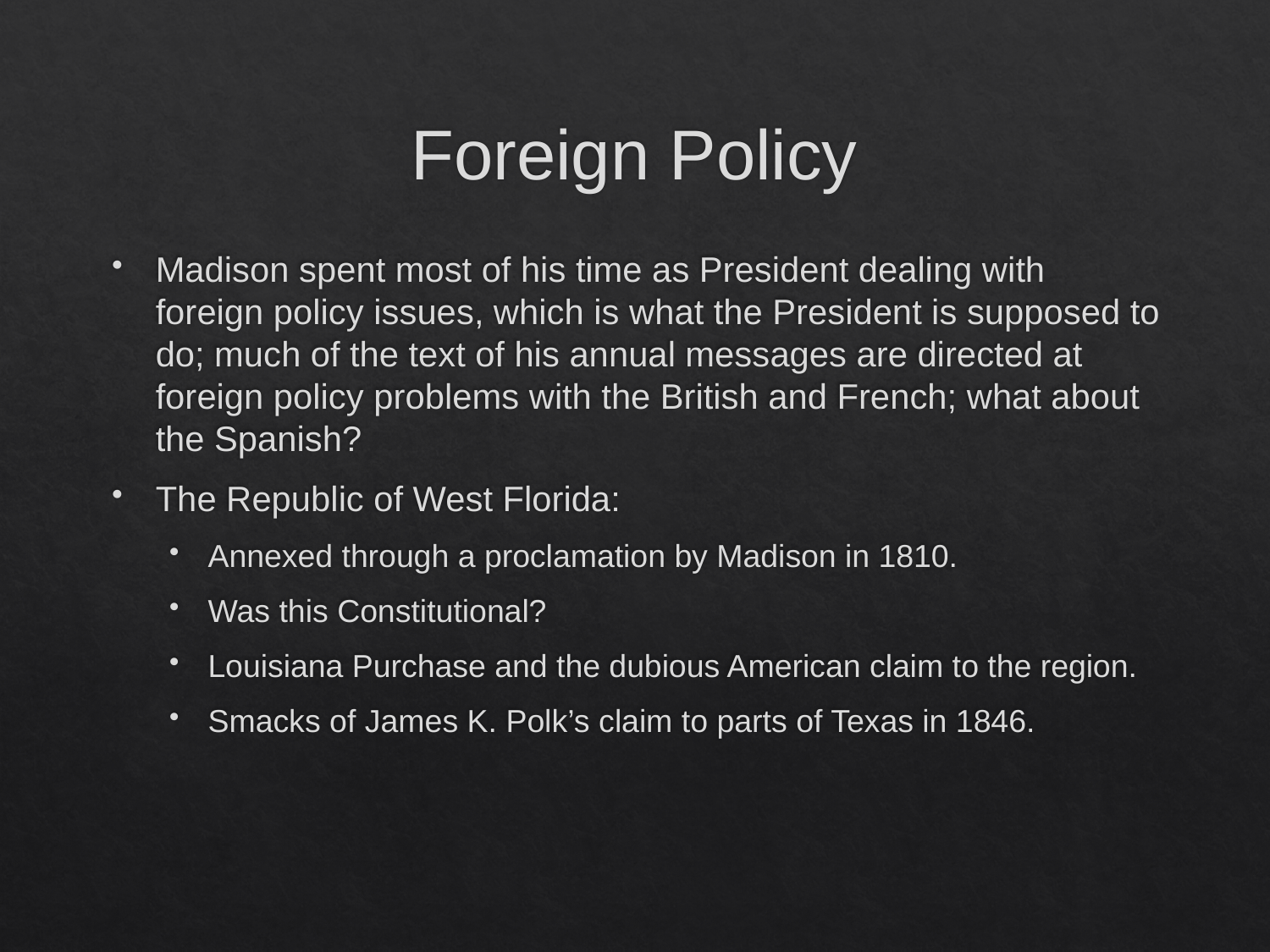

# Foreign Policy
Madison spent most of his time as President dealing with foreign policy issues, which is what the President is supposed to do; much of the text of his annual messages are directed at foreign policy problems with the British and French; what about the Spanish?
The Republic of West Florida:
Annexed through a proclamation by Madison in 1810.
Was this Constitutional?
Louisiana Purchase and the dubious American claim to the region.
Smacks of James K. Polk’s claim to parts of Texas in 1846.